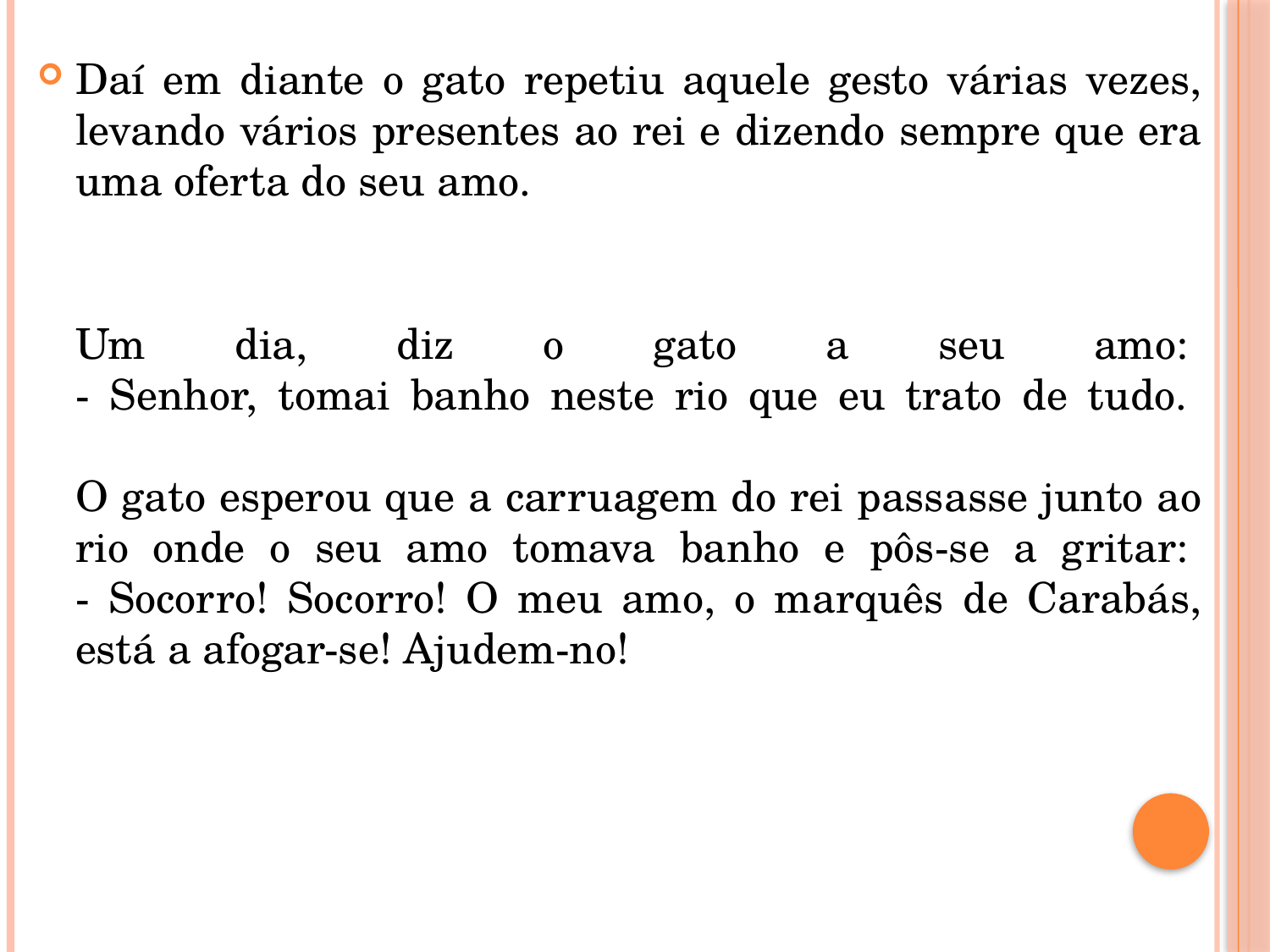

Daí em diante o gato repetiu aquele gesto várias vezes, levando vários presentes ao rei e dizendo sempre que era uma oferta do seu amo.
Um dia, diz o gato a seu amo: 
- Senhor, tomai banho neste rio que eu trato de tudo. 
O gato esperou que a carruagem do rei passasse junto ao rio onde o seu amo tomava banho e pôs-se a gritar: 
- Socorro! Socorro! O meu amo, o marquês de Carabás, está a afogar-se! Ajudem-no!